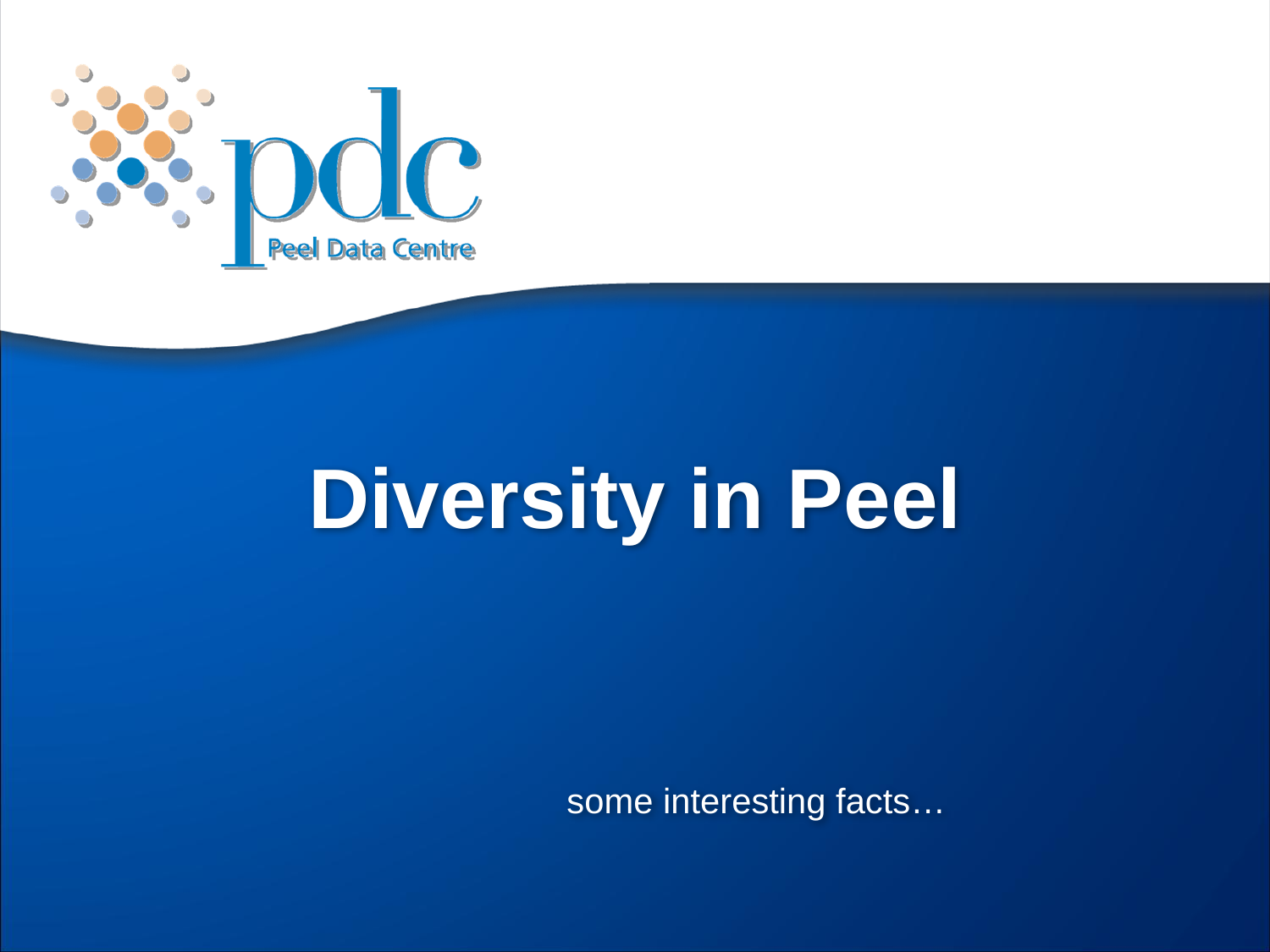

# Diversity in Peel
some interesting facts…